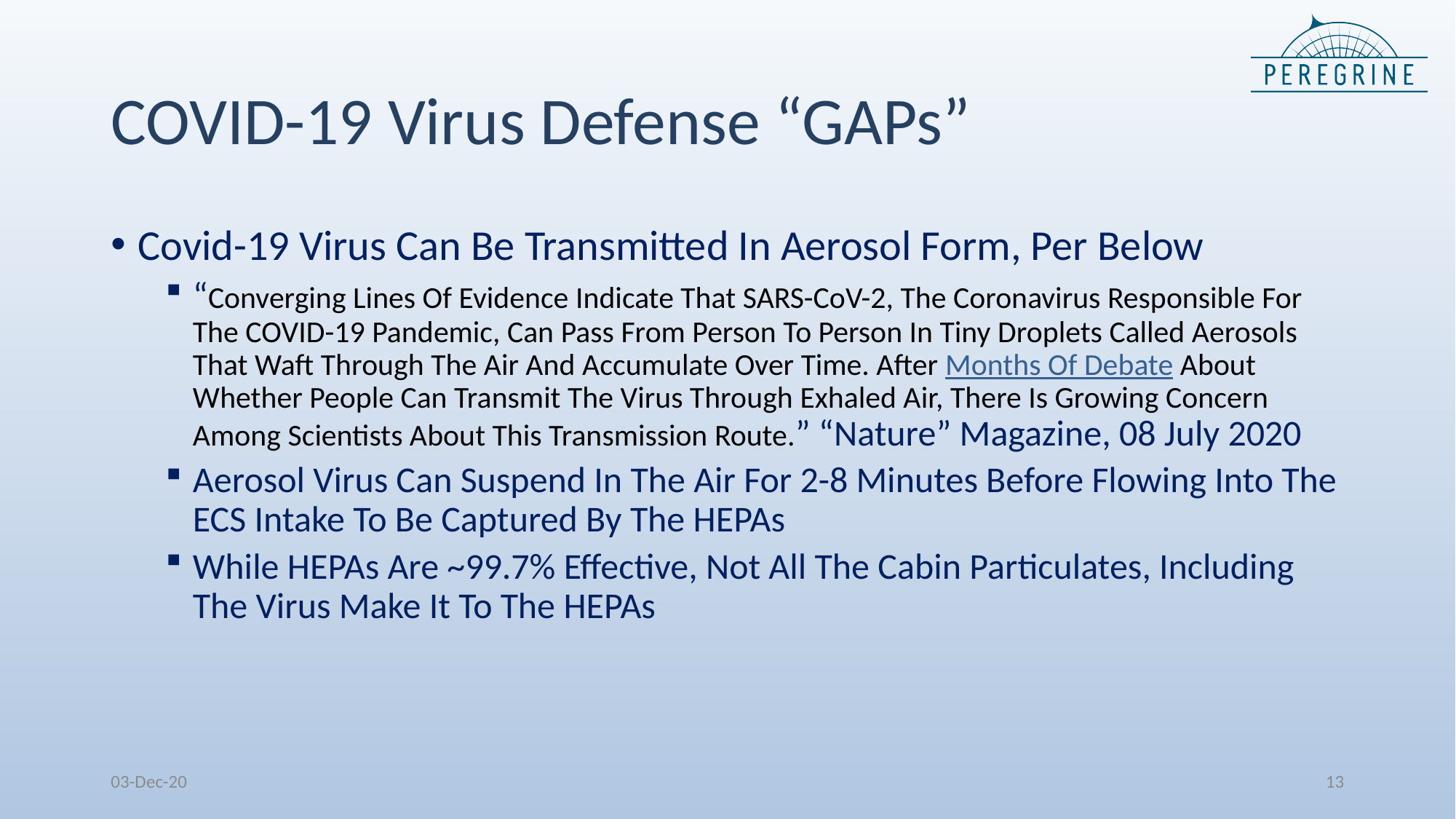

# COVID-19 Virus Defense “GAPs”
Covid-19 Virus Can Be Transmitted In Aerosol Form, Per Below
“Converging Lines Of Evidence Indicate That SARS-CoV-2, The Coronavirus Responsible For The COVID-19 Pandemic, Can Pass From Person To Person In Tiny Droplets Called Aerosols That Waft Through The Air And Accumulate Over Time. After Months Of Debate About Whether People Can Transmit The Virus Through Exhaled Air, There Is Growing Concern Among Scientists About This Transmission Route.” “Nature” Magazine, 08 July 2020
Aerosol Virus Can Suspend In The Air For 2-8 Minutes Before Flowing Into The ECS Intake To Be Captured By The HEPAs
While HEPAs Are ~99.7% Effective, Not All The Cabin Particulates, Including The Virus Make It To The HEPAs

03-Dec-20
13